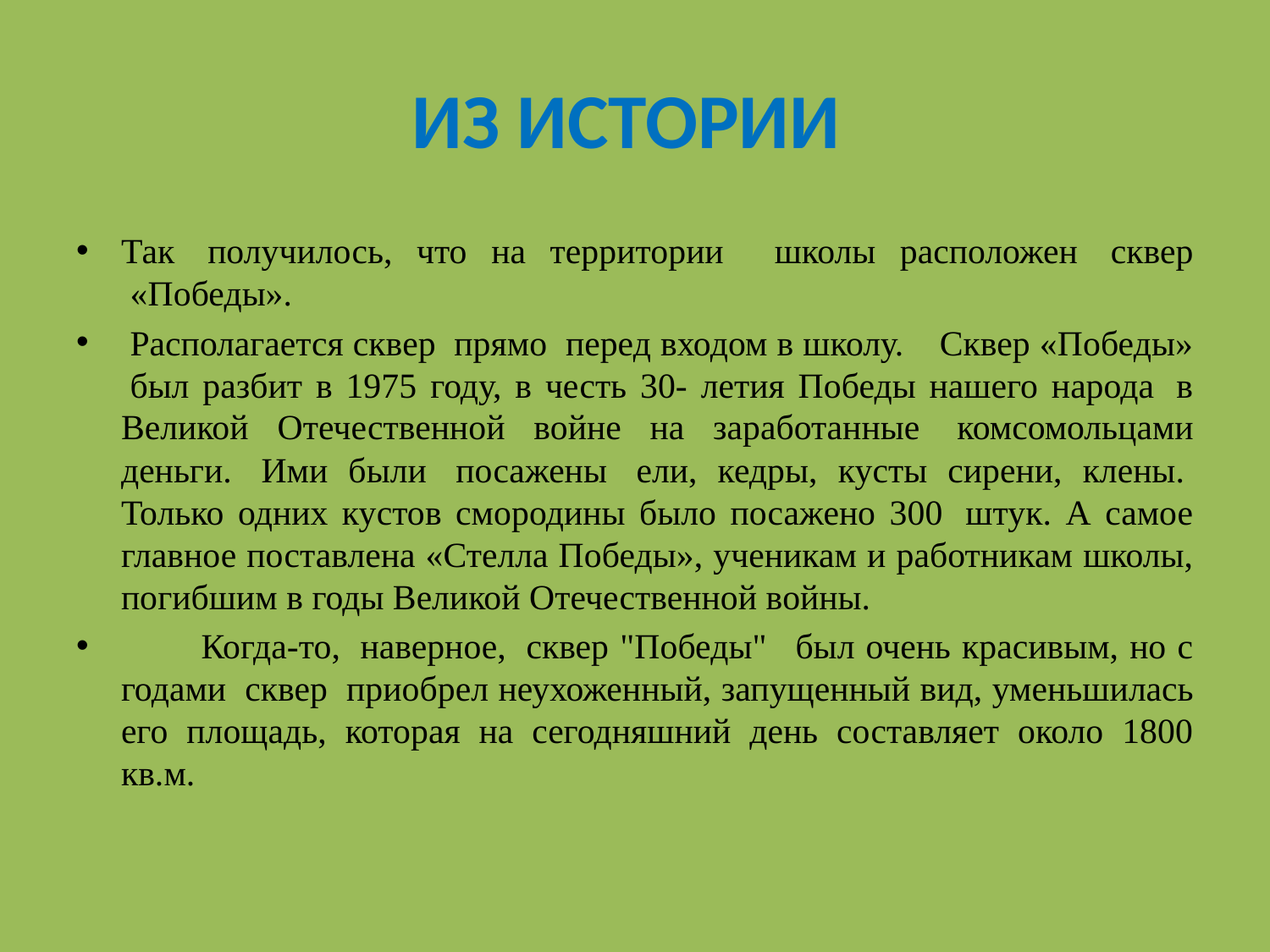

# ИЗ ИСТОРИИ
Так  получилось, что на территории    школы расположен  сквер  «Победы».
 Располагается сквер  прямо  перед входом в школу.    Сквер «Победы»  был разбит в 1975 году, в честь 30- летия Победы нашего народа  в Великой Отечественной войне на заработанные  комсомольцами деньги.  Ими были  посажены  ели, кедры, кусты сирени, клены.  Только одних кустов смородины было посажено 300  штук. А самое главное поставлена «Стелла Победы», ученикам и работникам школы, погибшим в годы Великой Отечественной войны.
        Когда-то,  наверное,  сквер "Победы"   был очень красивым, но с годами  сквер  приобрел неухоженный, запущенный вид, уменьшилась его площадь, которая на сегодняшний день составляет около 1800 кв.м.